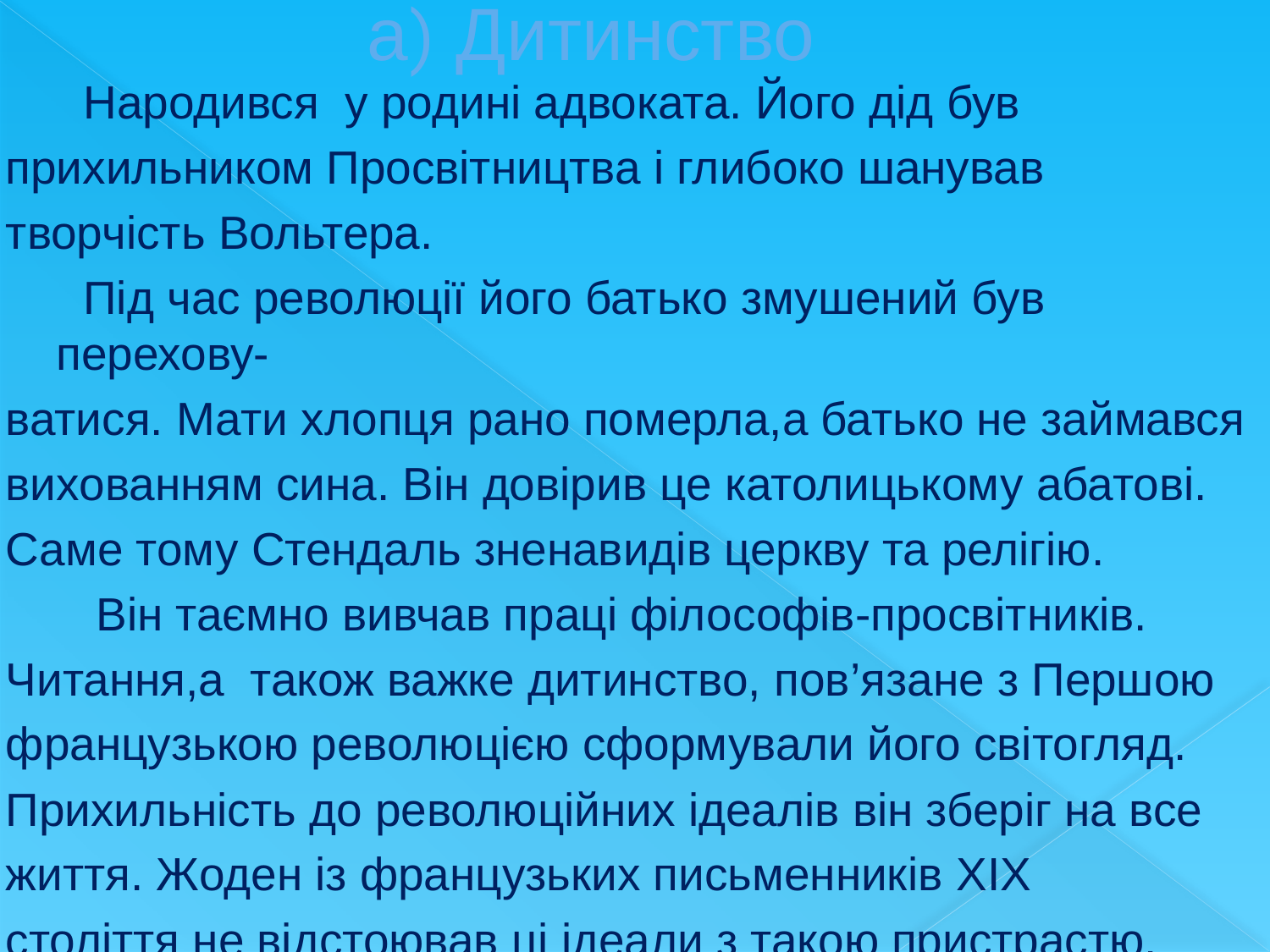

# а) Дитинство
      Народився  у родині адвоката. Його дід був
прихильником Просвітництва і глибоко шанував
творчість Вольтера.
      Під час революції його батько змушений був  перехову-
ватися. Мати хлопця рано померла,а батько не займався
вихованням сина. Він довірив це католицькому абатові.
Саме тому Стендаль зненавидів церкву та релігію.
       Він таємно вивчав праці філософів-просвітників.
Читання,а  також важке дитинство, пов’язане з Першою
французькою революцією сформували його світогляд.
Прихильність до революційних ідеалів він зберіг на все
життя. Жоден із французьких письменників XIX
століття не відстоював ці ідеали з такою пристрастю.